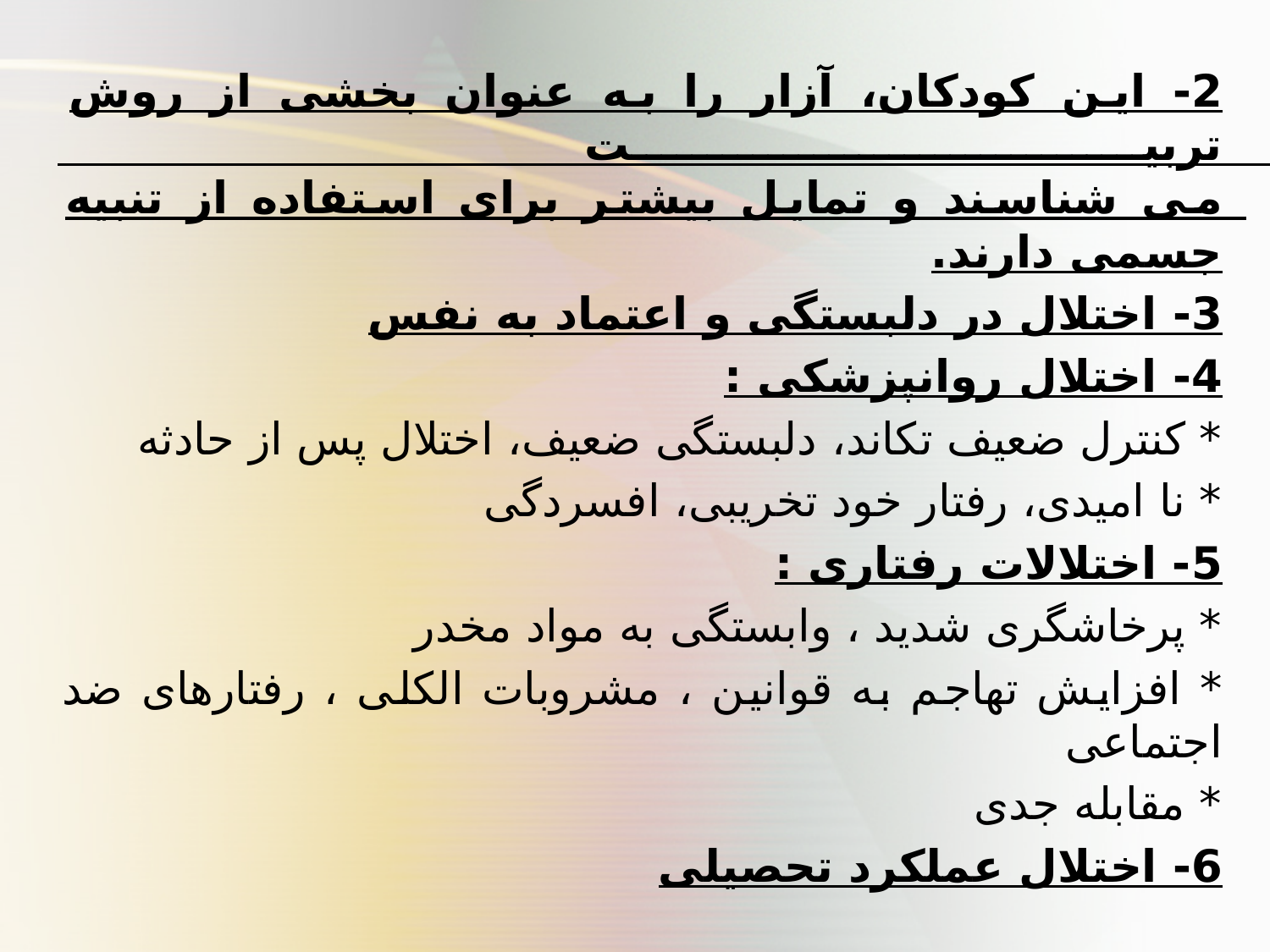

2- این کودکان، آزار را به عنوان بخشی از روش تربیت
می شناسند و تمایل بیشتر برای استفاده از تنبیه جسمی دارند.
3- اختلال در دلبستگی و اعتماد به نفس
4- اختلال روانپزشکی :
* کنترل ضعیف تکاند، دلبستگی ضعیف، اختلال پس از حادثه
* نا امیدی، رفتار خود تخریبی، افسردگی
5- اختلالات رفتاری :
* پرخاشگری شدید ، وابستگی به مواد مخدر
* افزایش تهاجم به قوانین ، مشروبات الکلی ، رفتارهای ضد اجتماعی
* مقابله جدی
6- اختلال عملکرد تحصیلی